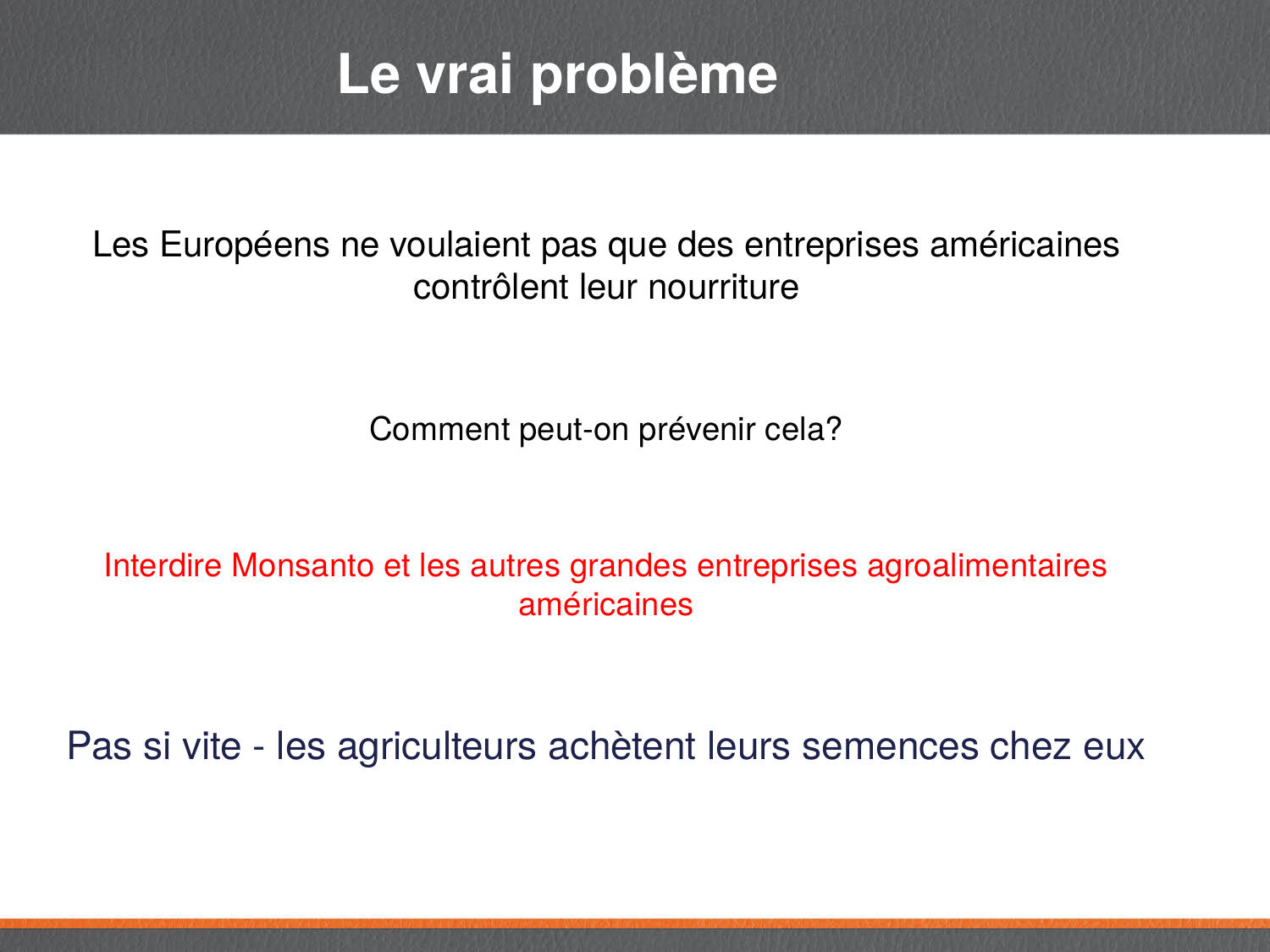

# Le vrai problème
Les Européens ne voulaient pas que des entreprises américaines contrôlent leur nourriture

Comment peut-on prévenir cela?

Interdire Monsanto et les autres grandes entreprises agroalimentaires américaines

Pas si vite - les agriculteurs achètent leurs semences chez eux